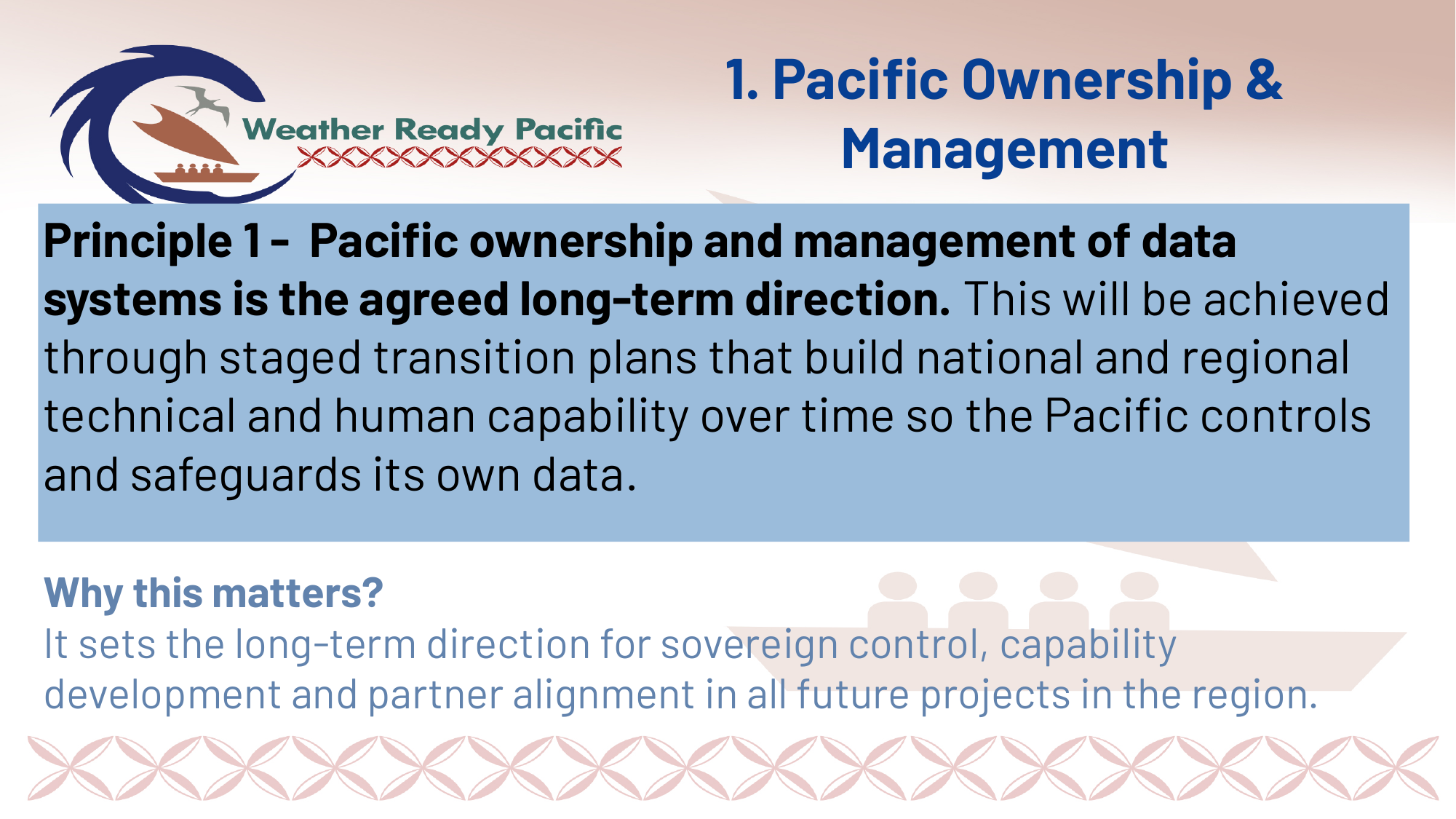

# 1. Pacific Ownership & Management
Principle 1 -  Pacific ownership and management of data systems is the agreed long-term direction. This will be achieved through staged transition plans that build national and regional technical and human capability over time so the Pacific controls and safeguards its own data.
Why this matters?
It sets the long-term direction for sovereign control, capability development and partner alignment in all future projects in the region.